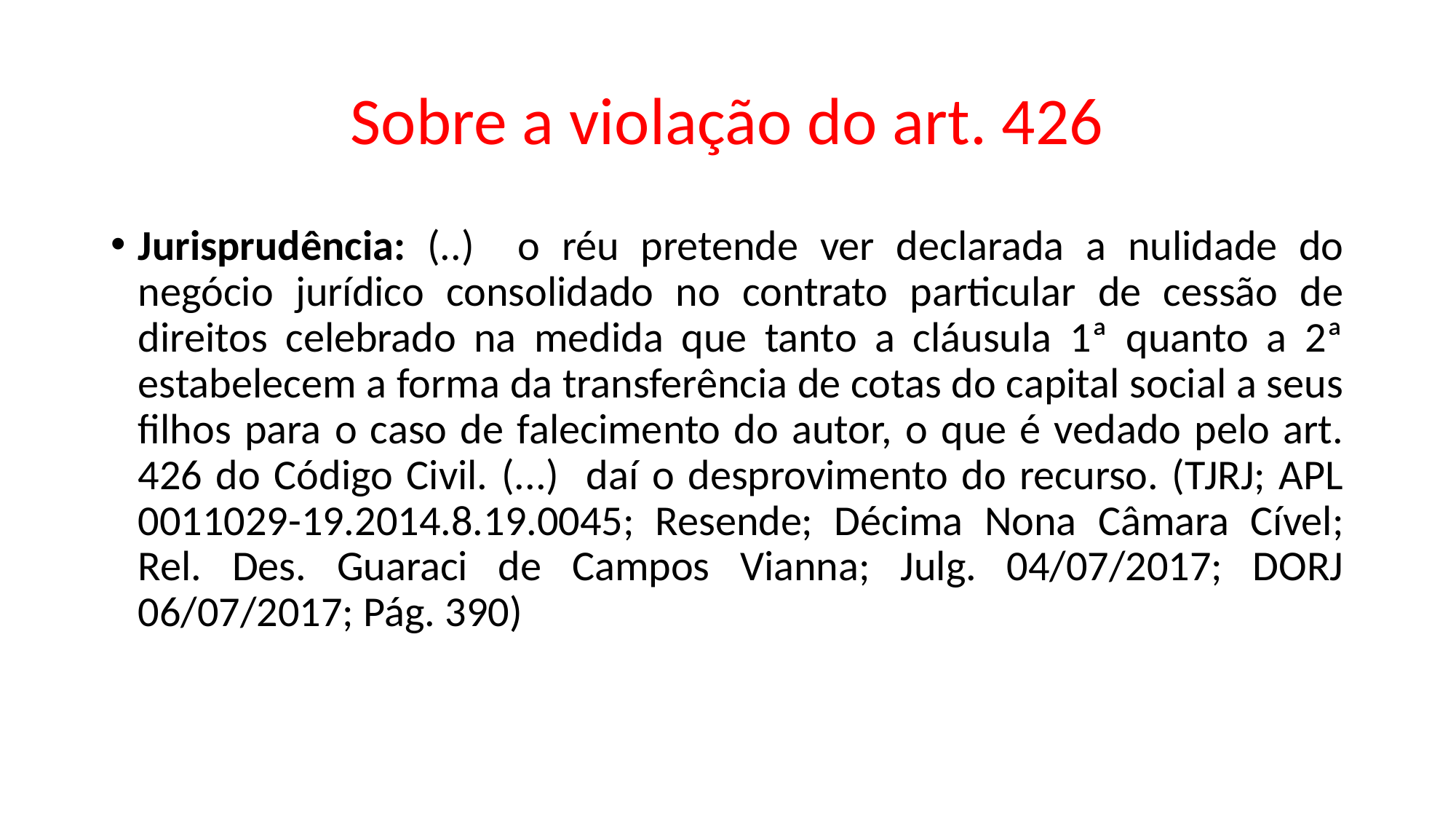

# Sobre a violação do art. 426
Jurisprudência: (..)  o réu pretende ver declarada a nulidade do negócio jurídico consolidado no contrato particular de cessão de direitos celebrado na medida que tanto a cláusula 1ª quanto a 2ª estabelecem a forma da transferência de cotas do capital social a seus filhos para o caso de falecimento do autor, o que é vedado pelo art. 426 do Código Civil. (...)  daí o desprovimento do recurso. (TJRJ; APL 0011029-19.2014.8.19.0045; Resende; Décima Nona Câmara Cível; Rel. Des. Guaraci de Campos Vianna; Julg. 04/07/2017; DORJ 06/07/2017; Pág. 390)